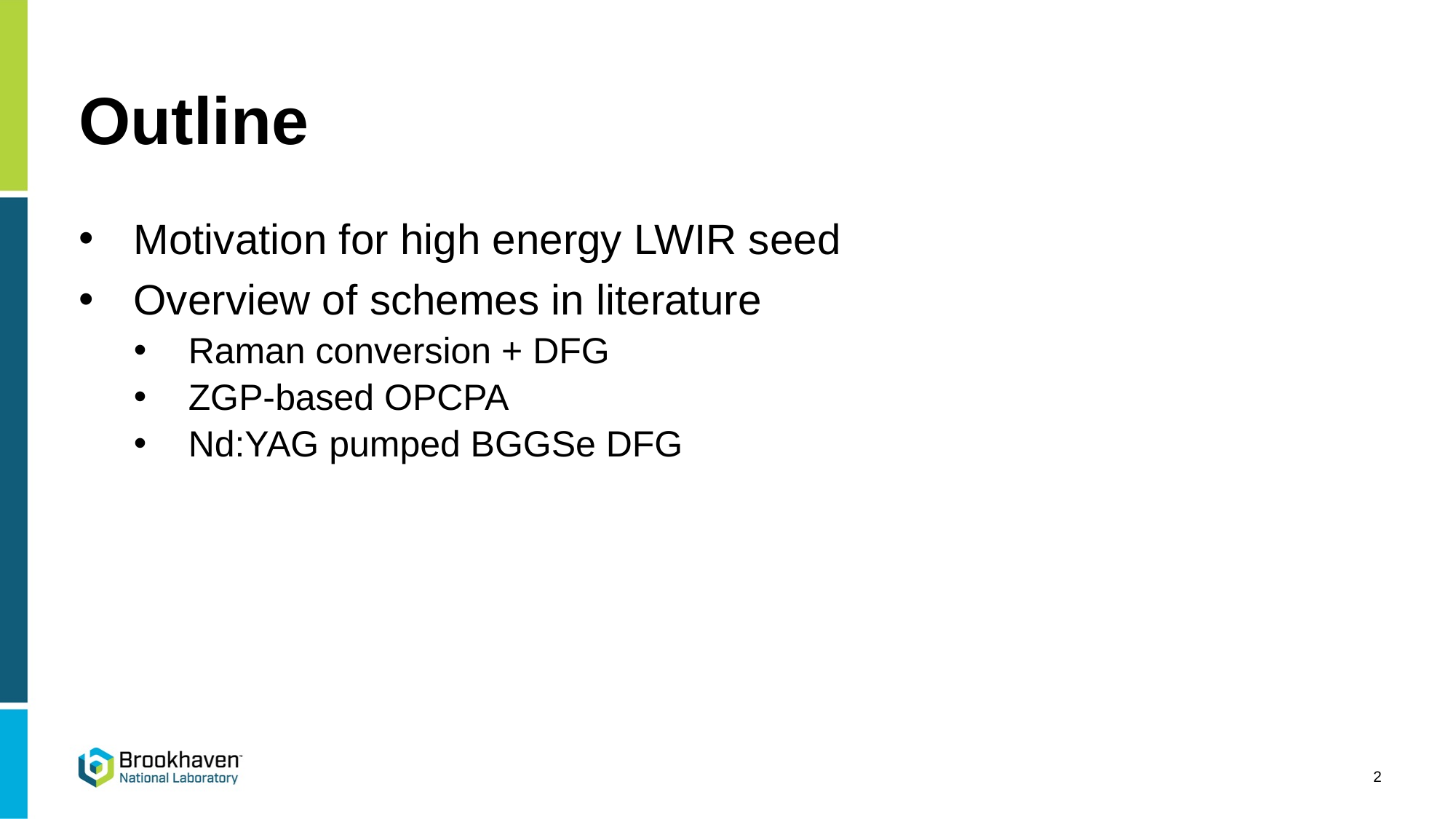

# Outline
Motivation for high energy LWIR seed
Overview of schemes in literature
Raman conversion + DFG
ZGP-based OPCPA
Nd:YAG pumped BGGSe DFG

2